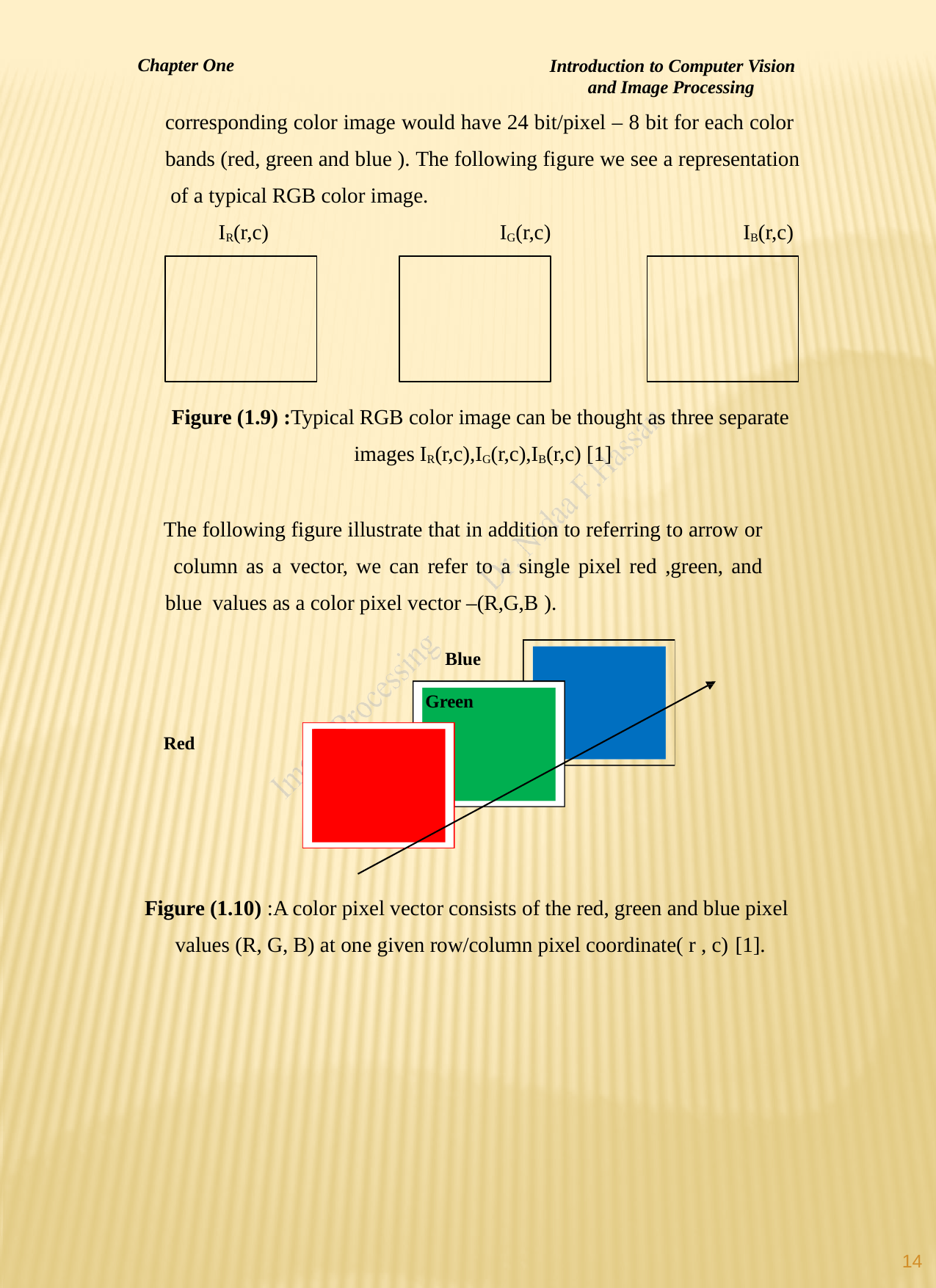

Introduction to Computer Vision  and Image Processing
Chapter One
corresponding color image would have 24 bit/pixel – 8 bit for each color  bands (red, green and blue ). The following figure we see a representation  of a typical RGB color image.
IR(r,c)	IG(r,c)	IB(r,c)

Figure (1.9) :Typical RGB color image can be thought as three separate  images IR(r,c),IG(r,c),IB(r,c) [1]

The following figure illustrate that in addition to referring to arrow or  column as a vector, we can refer to a single pixel red ,green, and blue  values as a color pixel vector –(R,G,B ).

Blue

Green

Red

Figure (1.10) :A color pixel vector consists of the red, green and blue pixel  values (R, G, B) at one given row/column pixel coordinate( r , c) [1].
14